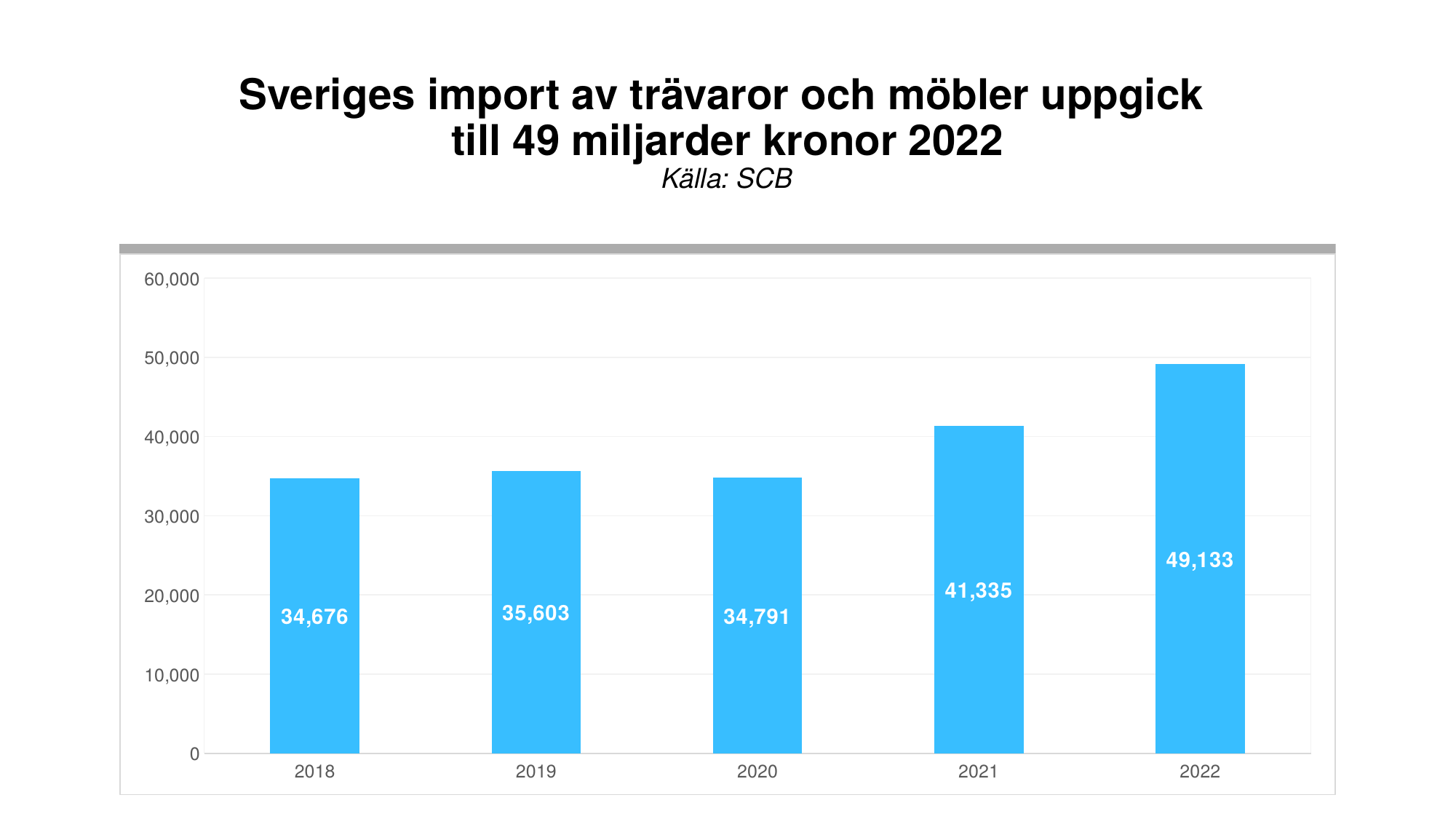

# Sveriges import av trävaror och möbler uppgick till 49 miljarder kronor 2022 Källa: SCB

### Chart

| Category |  |
|---|---|
| 2018 | 34675.781 |
| 2019 | 35603.02 |
| 2020 | 34791.128 |
| 2021 | 41335.252 |
| 2022 | 49133.0 |